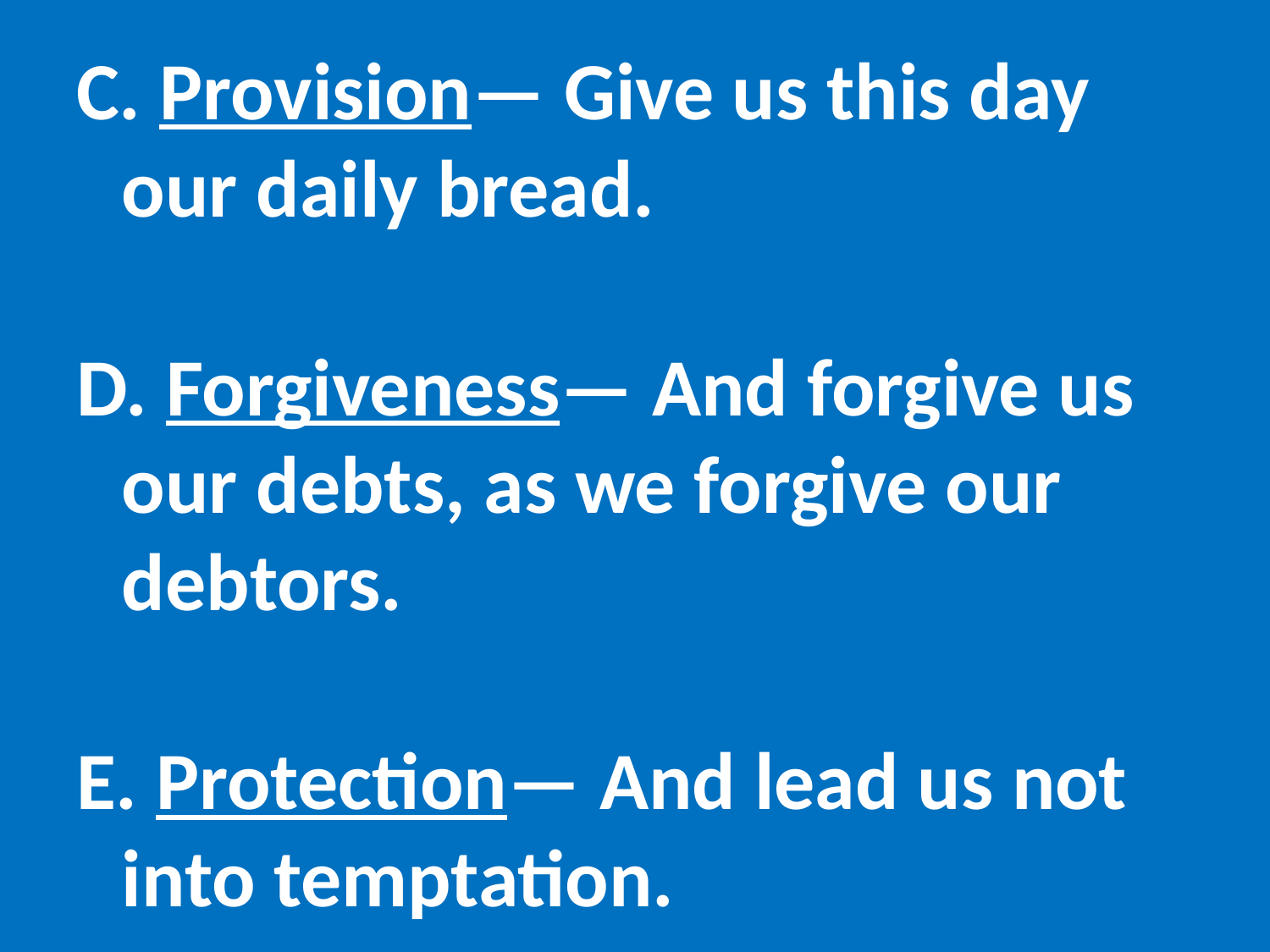

C. Provision— Give us this day our daily bread.

D. Forgiveness— And forgive us our debts, as we forgive our debtors.

E. Protection— And lead us not into temptation.

#